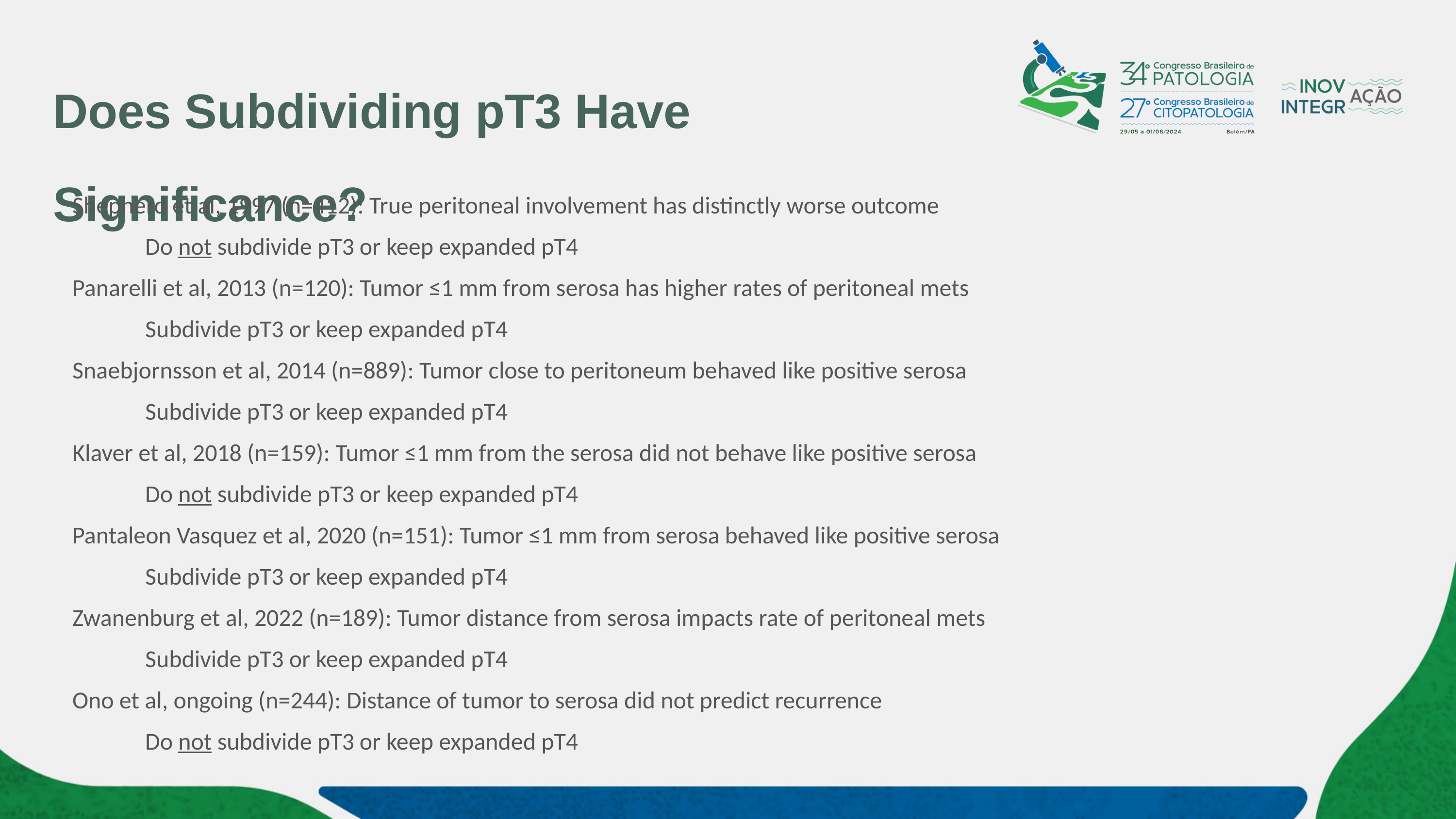

# Does Subdividing pT3 Have Significance?
Shepherd et al, 1997 (n=412): True peritoneal involvement has distinctly worse outcome
	Do not subdivide pT3 or keep expanded pT4
Panarelli et al, 2013 (n=120): Tumor ≤1 mm from serosa has higher rates of peritoneal mets
	Subdivide pT3 or keep expanded pT4
Snaebjornsson et al, 2014 (n=889): Tumor close to peritoneum behaved like positive serosa
	Subdivide pT3 or keep expanded pT4
Klaver et al, 2018 (n=159): Tumor ≤1 mm from the serosa did not behave like positive serosa
	Do not subdivide pT3 or keep expanded pT4
Pantaleon Vasquez et al, 2020 (n=151): Tumor ≤1 mm from serosa behaved like positive serosa
	Subdivide pT3 or keep expanded pT4
Zwanenburg et al, 2022 (n=189): Tumor distance from serosa impacts rate of peritoneal mets
	Subdivide pT3 or keep expanded pT4
Ono et al, ongoing (n=244): Distance of tumor to serosa did not predict recurrence
	Do not subdivide pT3 or keep expanded pT4